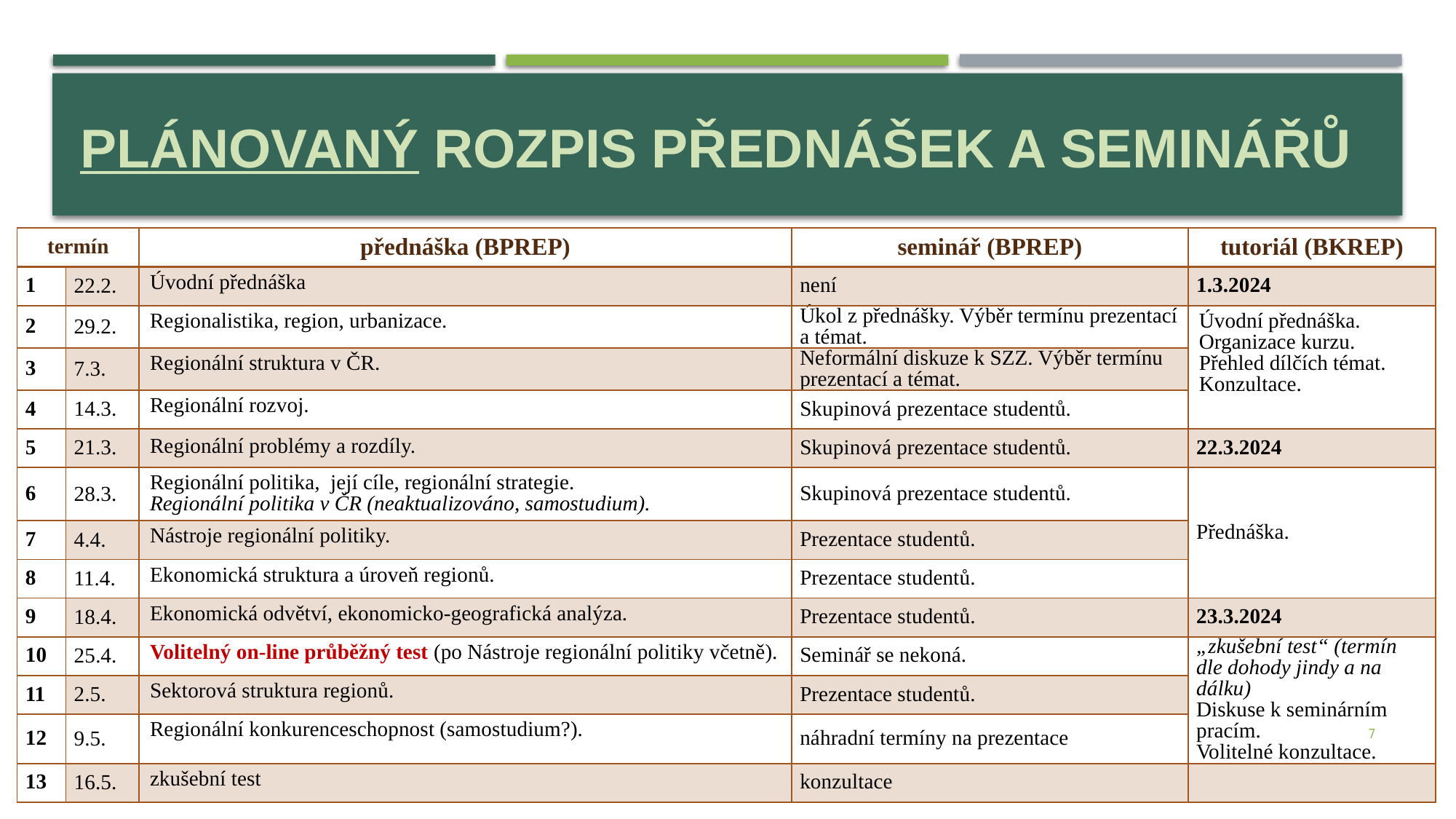

# plánovaný ROZPIS Přednášek a seminářů
| termín |  | přednáška (BPREP) | seminář (BPREP) | tutoriál (BKREP) |
| --- | --- | --- | --- | --- |
| 1 | 22.2. | Úvodní přednáška | není | 1.3.2024 |
| 2 | 29.2. | Regionalistika, region, urbanizace. | Úkol z přednášky. Výběr termínu prezentací a témat. | Úvodní přednáška. Organizace kurzu. Přehled dílčích témat. Konzultace. |
| 3 | 7.3. | Regionální struktura v ČR. | Neformální diskuze k SZZ. Výběr termínu prezentací a témat. |  |
| 4 | 14.3. | Regionální rozvoj. | Skupinová prezentace studentů. |  |
| 5 | 21.3. | Regionální problémy a rozdíly. | Skupinová prezentace studentů. | 22.3.2024 |
| 6 | 28.3. | Regionální politika, její cíle, regionální strategie. Regionální politika v ČR (neaktualizováno, samostudium). | Skupinová prezentace studentů. | Přednáška. |
| 7 | 4.4. | Nástroje regionální politiky. | Prezentace studentů. |  |
| 8 | 11.4. | Ekonomická struktura a úroveň regionů. | Prezentace studentů. |  |
| 9 | 18.4. | Ekonomická odvětví, ekonomicko-geografická analýza. | Prezentace studentů. | 23.3.2024 |
| 10 | 25.4. | Volitelný on-line průběžný test (po Nástroje regionální politiky včetně). | Seminář se nekoná. | „zkušební test“ (termín dle dohody jindy a na dálku) Diskuse k seminárním pracím. Volitelné konzultace. |
| 11 | 2.5. | Sektorová struktura regionů. | Prezentace studentů. |  |
| 12 | 9.5. | Regionální konkurenceschopnost (samostudium?). | náhradní termíny na prezentace |  |
| 13 | 16.5. | zkušební test | konzultace |  |
7